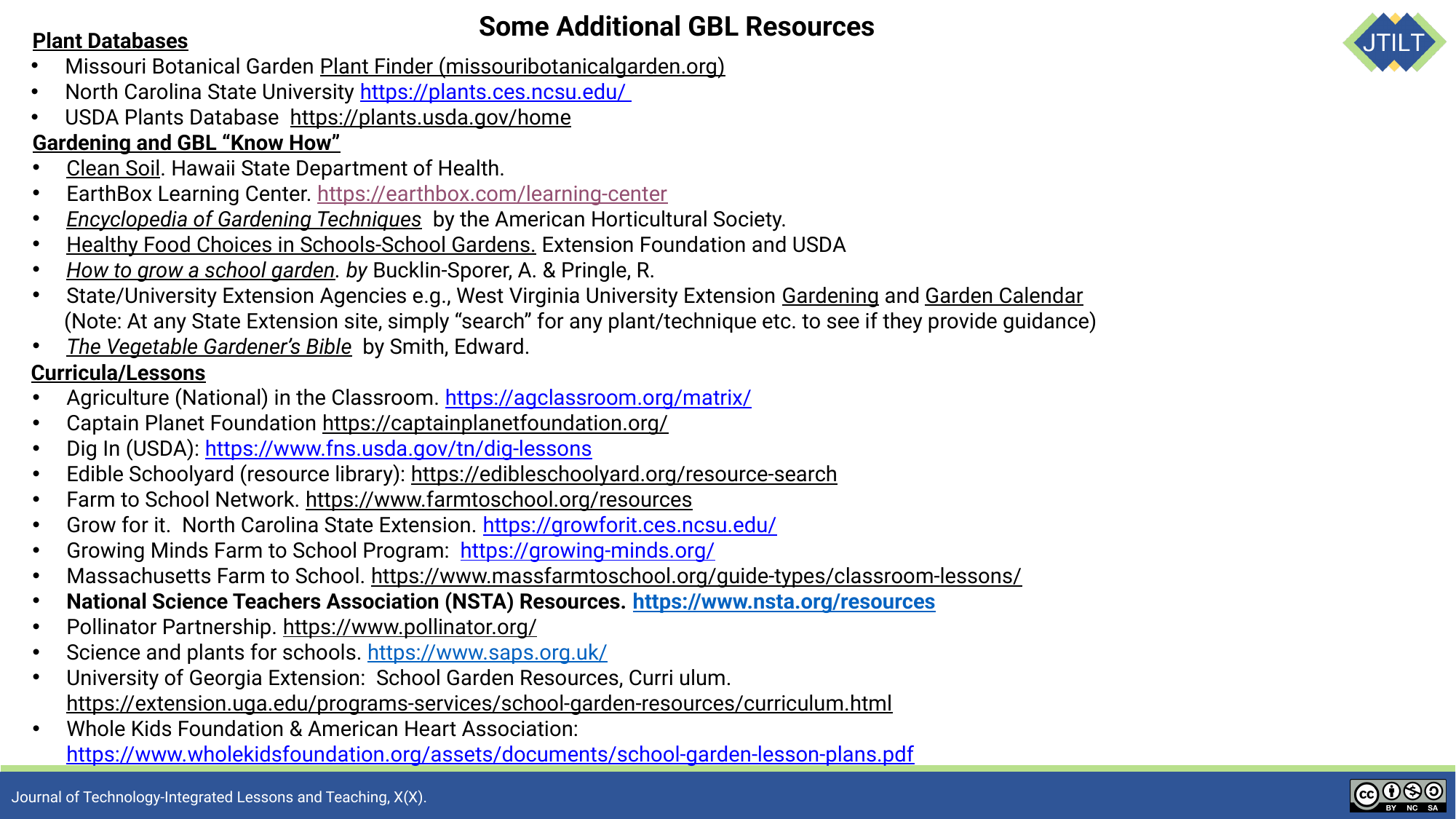

Some Additional GBL Resources
Plant Databases
Missouri Botanical Garden Plant Finder (missouribotanicalgarden.org)
North Carolina State University https://plants.ces.ncsu.edu/
USDA Plants Database  https://plants.usda.gov/home
Gardening and GBL “Know How”
Clean Soil. Hawaii State Department of Health.
EarthBox Learning Center. https://earthbox.com/learning-center
Encyclopedia of Gardening Techniques  by the American Horticultural Society.
Healthy Food Choices in Schools-School Gardens. Extension Foundation and USDA
How to grow a school garden. by Bucklin-Sporer, A. & Pringle, R.
State/University Extension Agencies e.g., West Virginia University Extension Gardening and Garden Calendar
      (Note: At any State Extension site, simply “search” for any plant/technique etc. to see if they provide guidance)
The Vegetable Gardener’s Bible  by Smith, Edward.
Curricula/Lessons
Agriculture (National) in the Classroom. https://agclassroom.org/matrix/
Captain Planet Foundation https://captainplanetfoundation.org/
Dig In (USDA): https://www.fns.usda.gov/tn/dig-lessons
Edible Schoolyard (resource library): https://edibleschoolyard.org/resource-search
Farm to School Network. https://www.farmtoschool.org/resources
Grow for it.  North Carolina State Extension. https://growforit.ces.ncsu.edu/
Growing Minds Farm to School Program:  https://growing-minds.org/
Massachusetts Farm to School. https://www.massfarmtoschool.org/guide-types/classroom-lessons/
National Science Teachers Association (NSTA) Resources. https://www.nsta.org/resources
Pollinator Partnership. https://www.pollinator.org/
Science and plants for schools. https://www.saps.org.uk/
University of Georgia Extension:  School Garden Resources, Curri ulum. https://extension.uga.edu/programs-services/school-garden-resources/curriculum.html
Whole Kids Foundation & American Heart Association: https://www.wholekidsfoundation.org/assets/documents/school-garden-lesson-plans.pdf